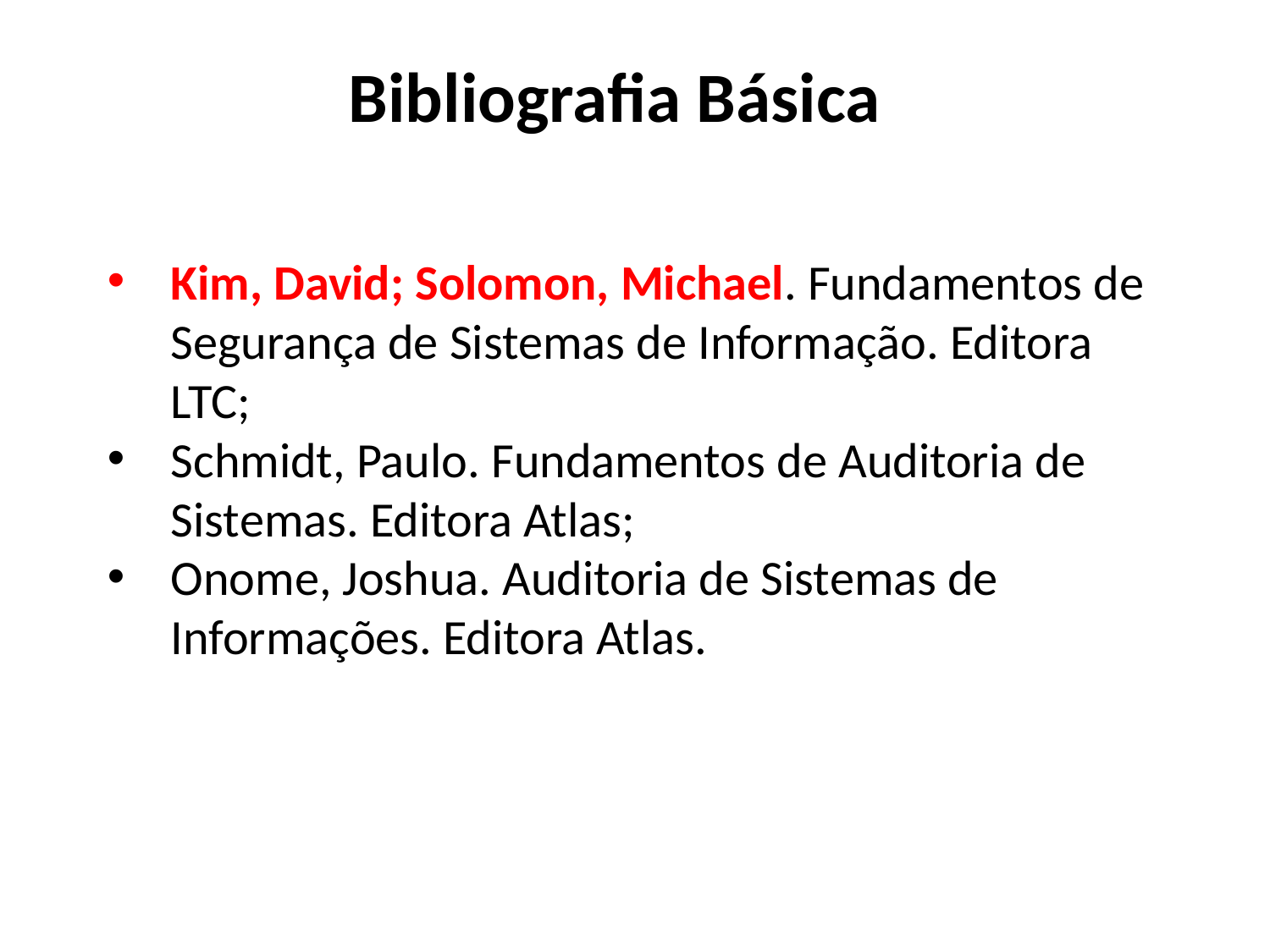

# Bibliografia Básica
Kim, David; Solomon, Michael. Fundamentos de Segurança de Sistemas de Informação. Editora LTC;
Schmidt, Paulo. Fundamentos de Auditoria de Sistemas. Editora Atlas;
Onome, Joshua. Auditoria de Sistemas de Informações. Editora Atlas.